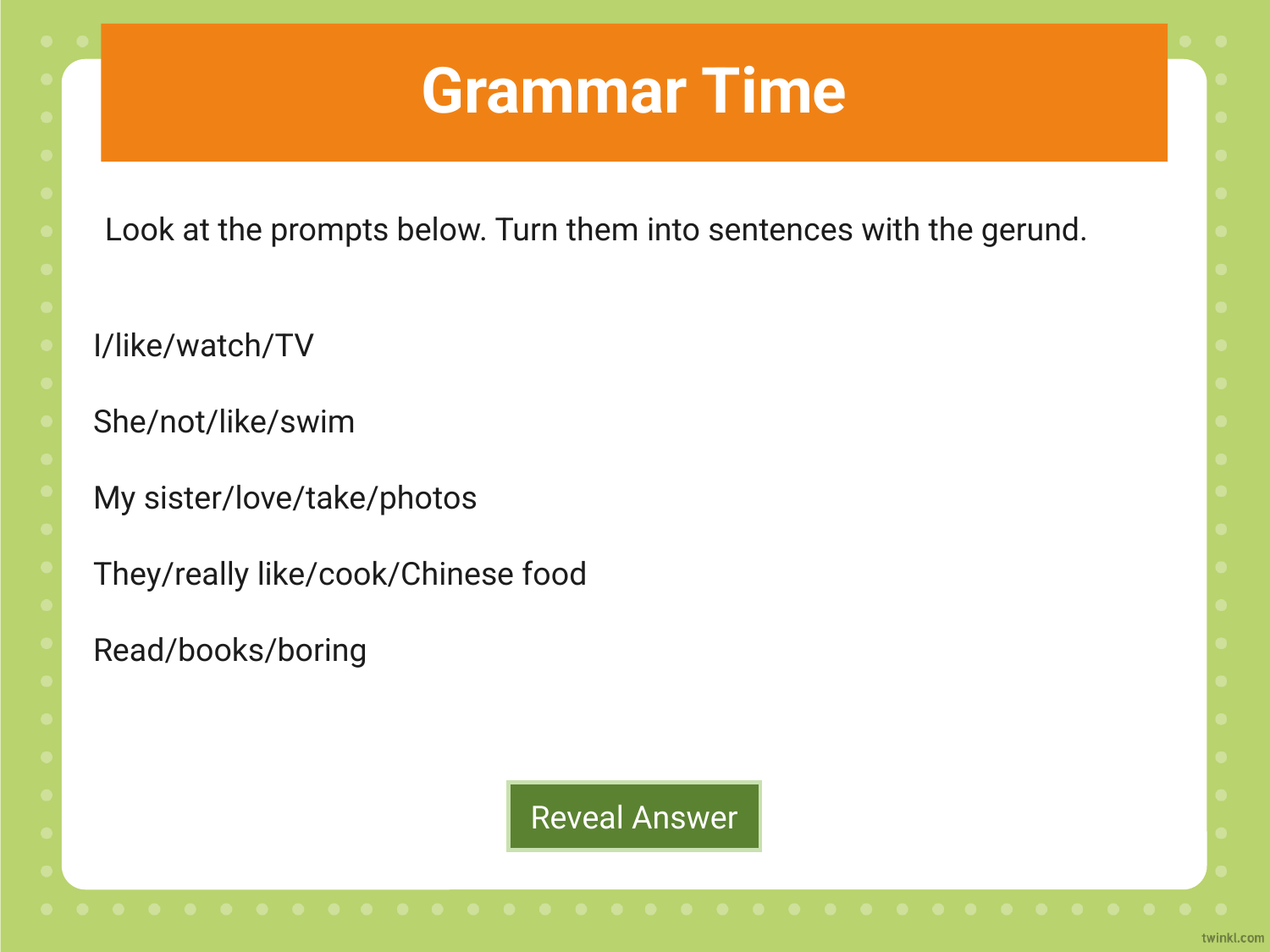

# Grammar Time
Look at the prompts below. Turn them into sentences with the gerund.
I/like/watch/TV
She/not/like/swim
My sister/love/take/photos
They/really like/cook/Chinese food

Read/books/boring
Reveal Answer